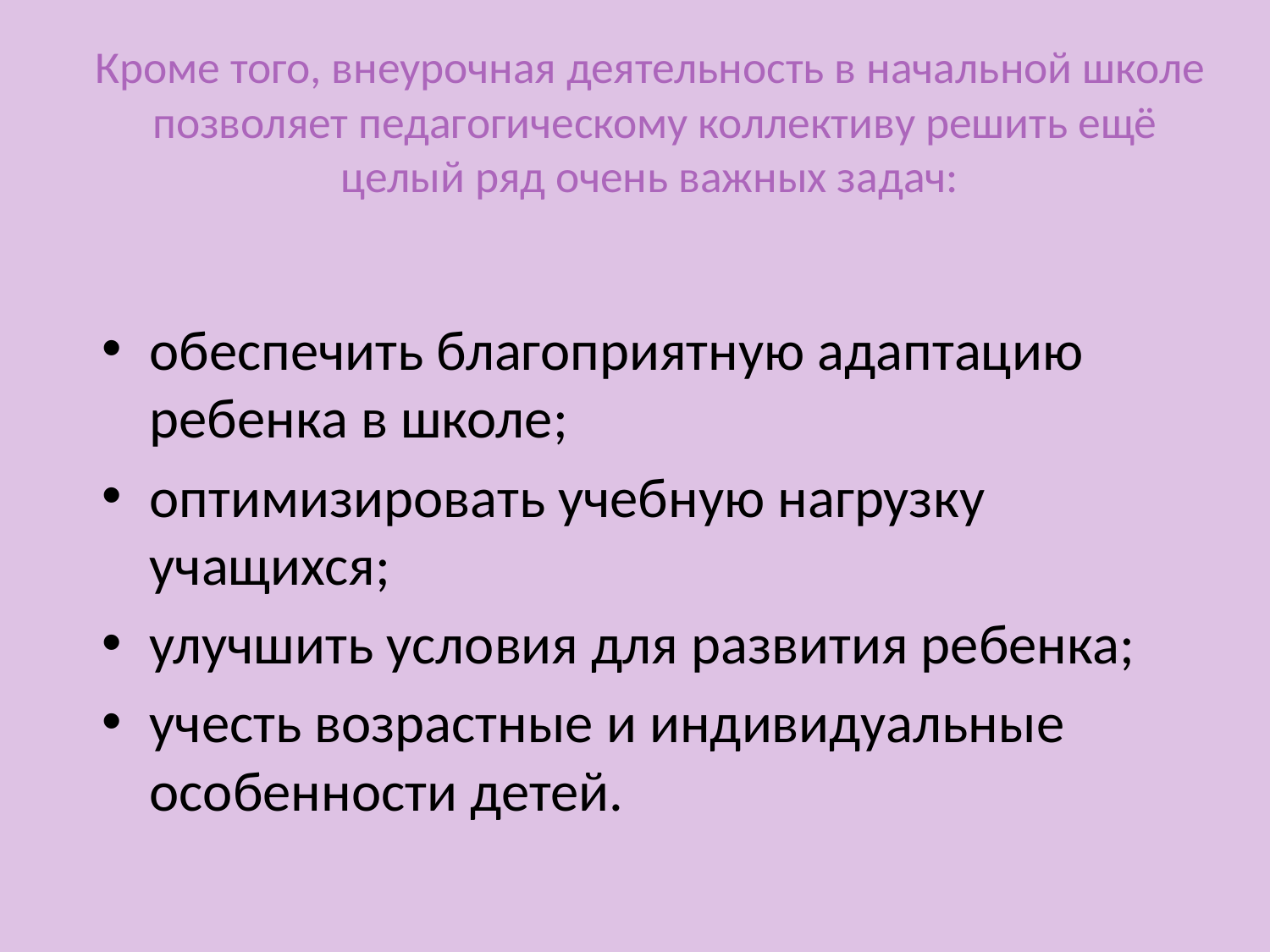

# Кроме того, внеурочная деятельность в начальной школе  позволяет педагогическому коллективу решить ещё целый ряд очень важных задач:
обеспечить благоприятную адаптацию ребенка в школе;
оптимизировать учебную нагрузку учащихся;
улучшить условия для развития ребенка;
учесть возрастные и индивидуальные особенности детей.